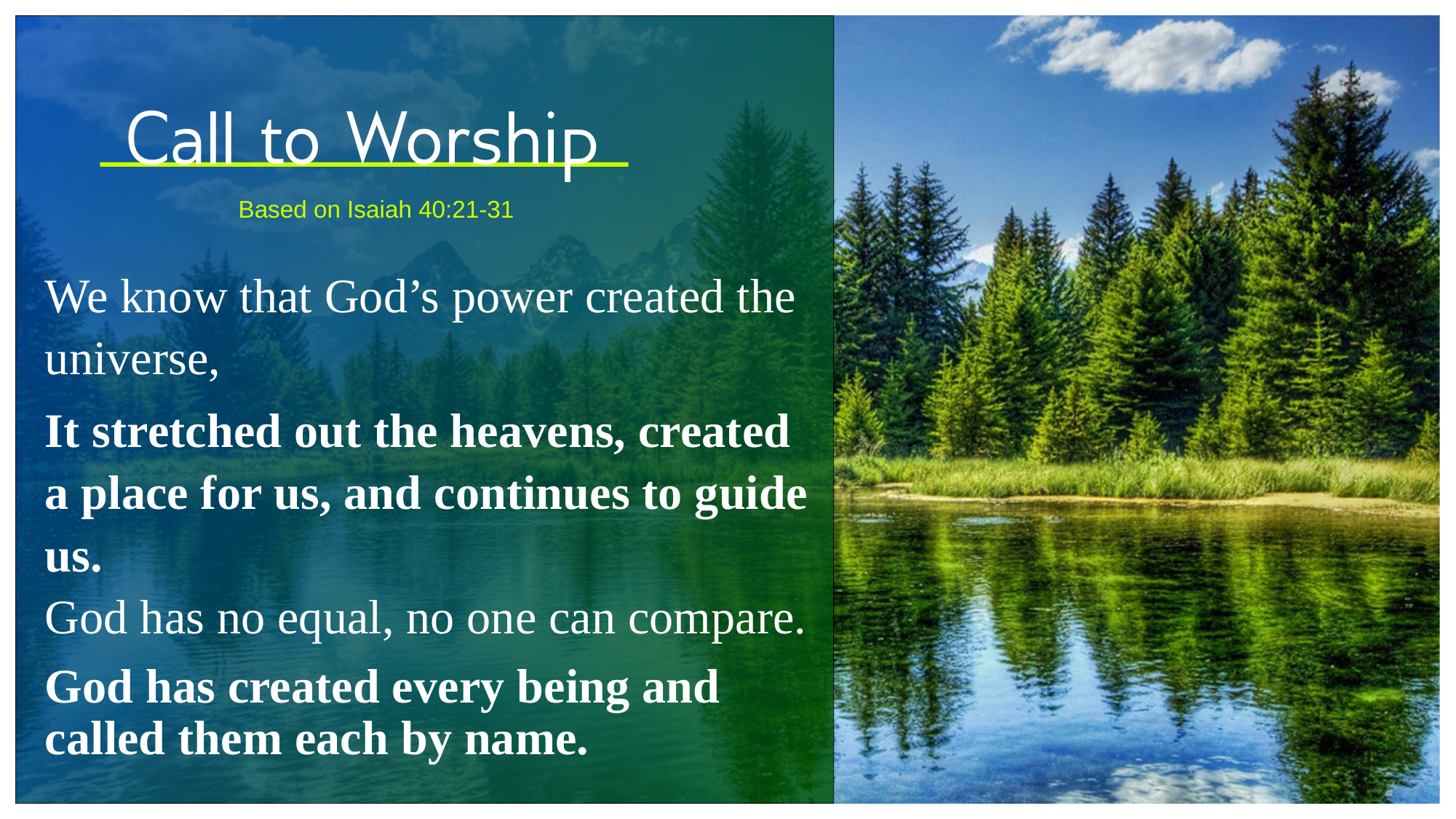

# Call to Worship
Based on Isaiah 40:21-31
We know that God’s power created the universe,
It stretched out the heavens, created a place for us, and continues to guide us.
God has no equal, no one can compare.
God has created every being and called them each by name.